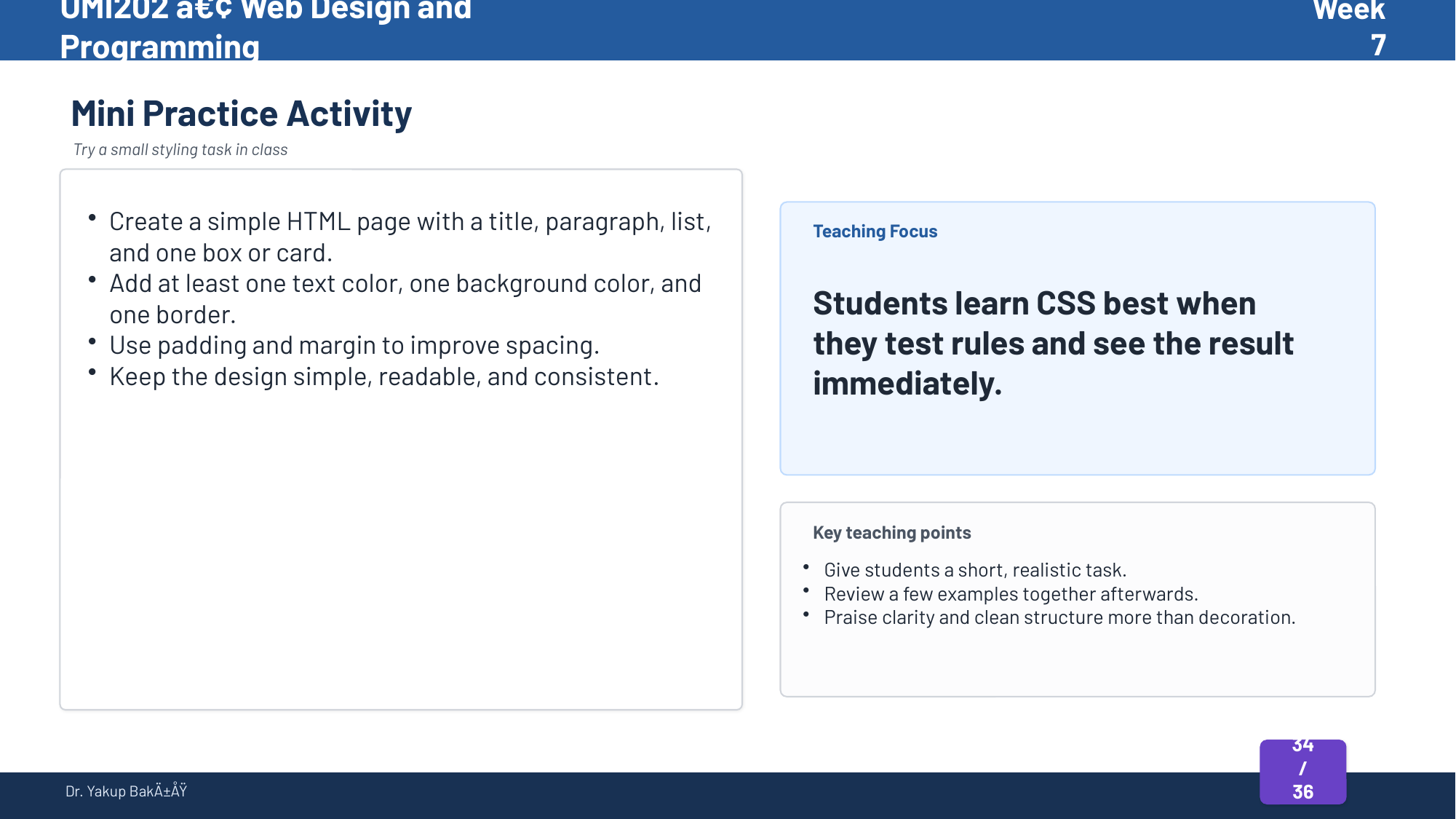

UMI202 â€¢ Web Design and Programming
Week 7
Mini Practice Activity
Try a small styling task in class

Create a simple HTML page with a title, paragraph, list, and one box or card.
Add at least one text color, one background color, and one border.
Use padding and margin to improve spacing.
Keep the design simple, readable, and consistent.

Teaching Focus
Students learn CSS best when they test rules and see the result immediately.

Key teaching points
Give students a short, realistic task.
Review a few examples together afterwards.
Praise clarity and clean structure more than decoration.

34 / 36

Dr. Yakup BakÄ±ÅŸ